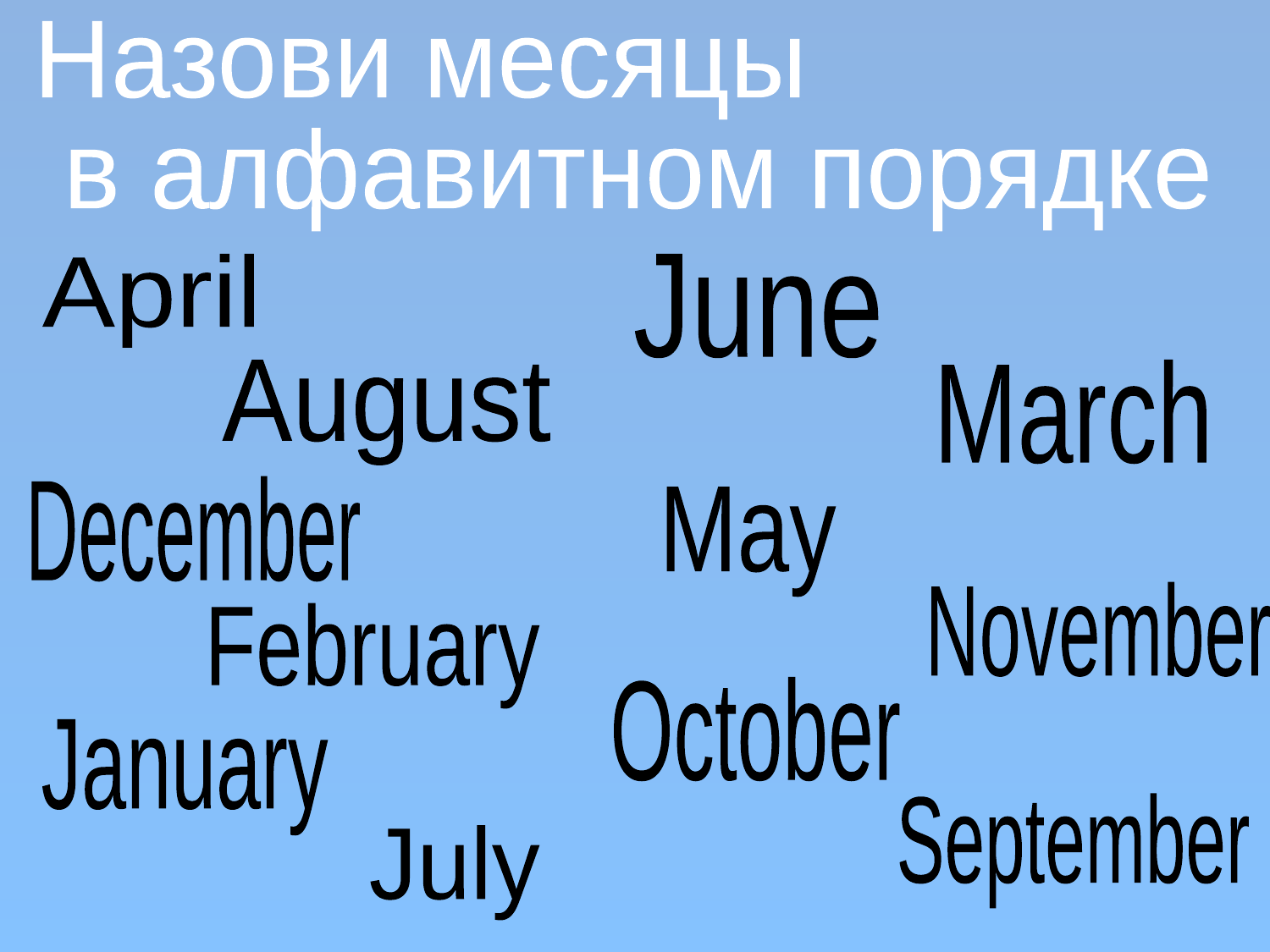

Назови месяцы
 в алфавитном порядке
April
June
August
March
December
May
November
February
October
January
September
July